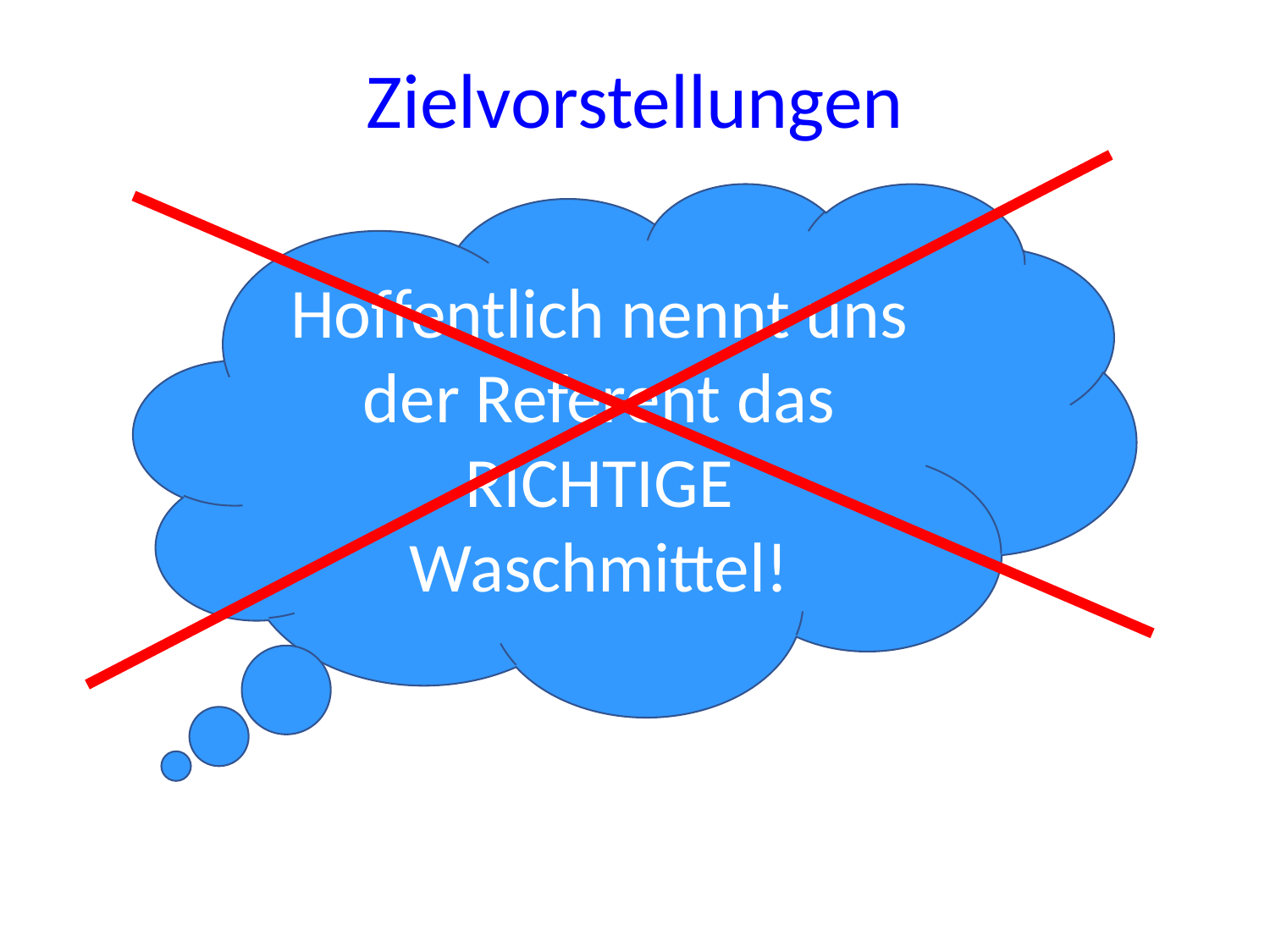

# Zielvorstellungen
Hoffentlich nennt uns der Referent das RICHTIGE Waschmittel!